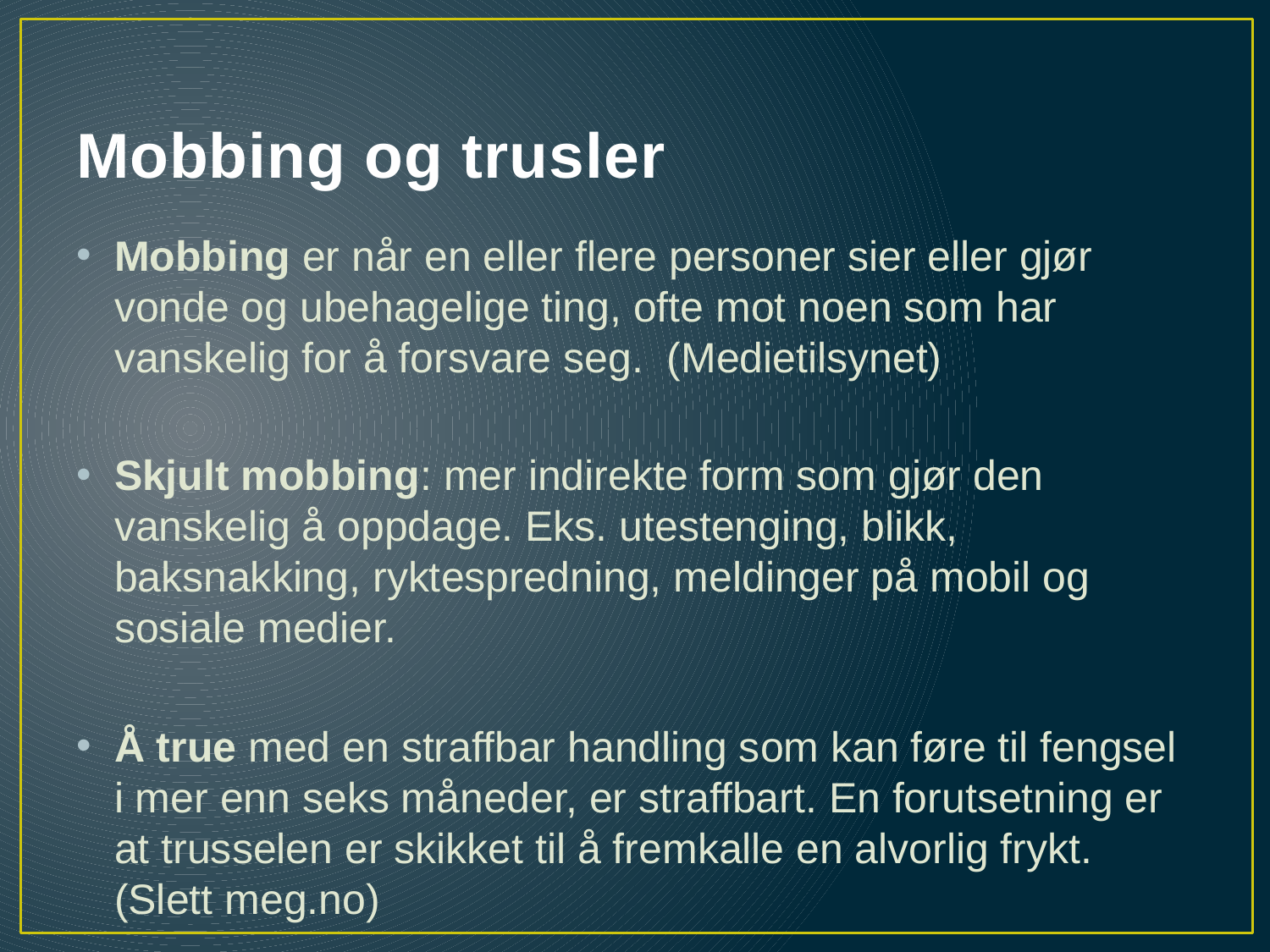

# Mobbing og trusler
Mobbing er når en eller flere personer sier eller gjør vonde og ubehagelige ting, ofte mot noen som har vanskelig for å forsvare seg.  (Medietilsynet)

Skjult mobbing: mer indirekte form som gjør den vanskelig å oppdage. Eks. utestenging, blikk, baksnakking, ryktespredning, meldinger på mobil og sosiale medier.

Å true med en straffbar handling som kan føre til fengsel i mer enn seks måneder, er straffbart. En forutsetning er at trusselen er skikket til å fremkalle en alvorlig frykt. (Slett meg.no)